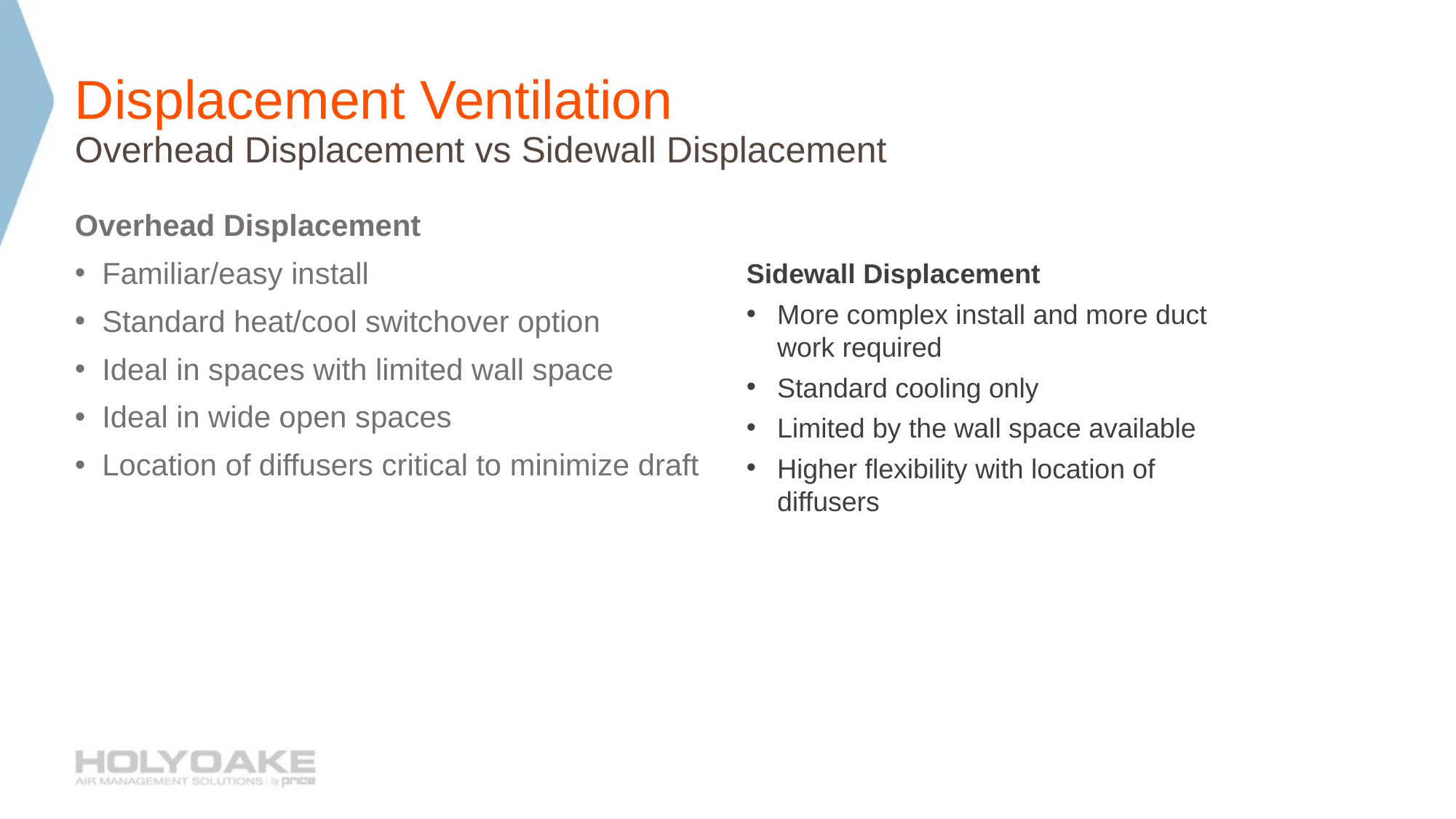

# Displacement Ventilation
Overhead Displacement vs Sidewall Displacement
Overhead Displacement
Familiar/easy install
Standard heat/cool switchover option
Ideal in spaces with limited wall space
Ideal in wide open spaces
Location of diffusers critical to minimize draft

Sidewall Displacement
More complex install and more duct work required
Standard cooling only
Limited by the wall space available
Higher flexibility with location of diffusers